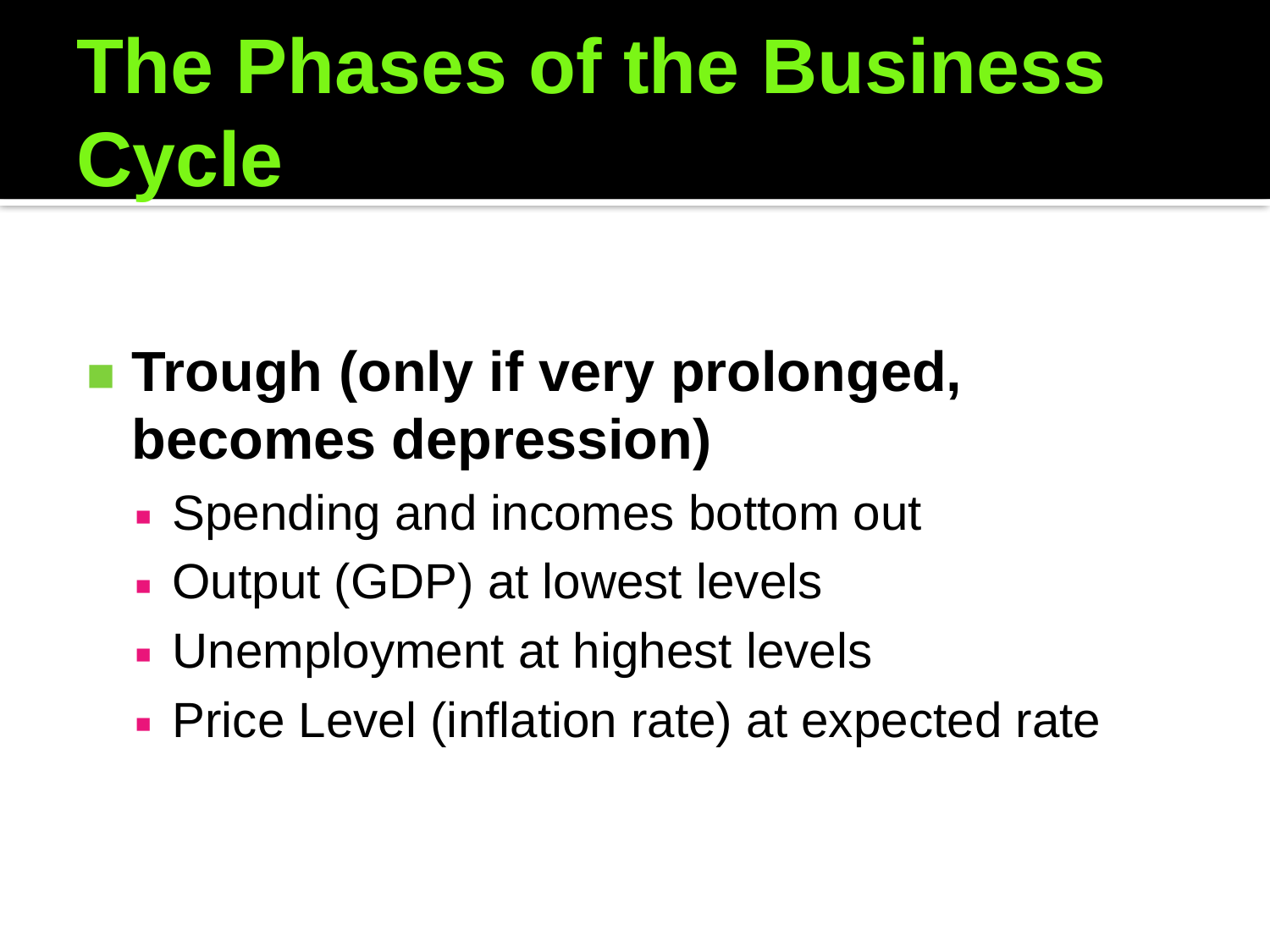

# The Phases of the Business Cycle

Trough (only if very prolonged, becomes depression)
Spending and incomes bottom out
Output (GDP) at lowest levels
Unemployment at highest levels
Price Level (inflation rate) at expected rate